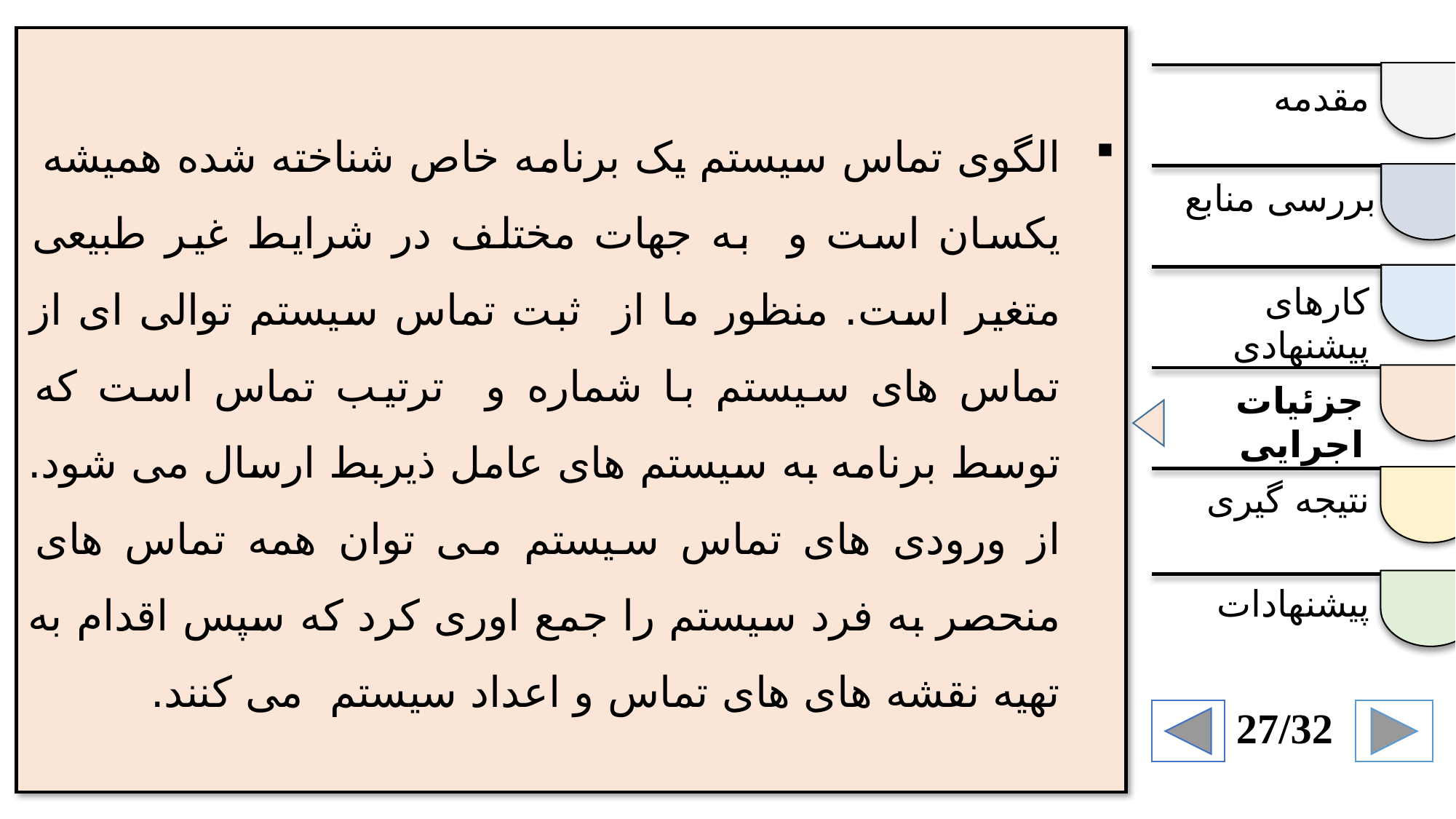

الگوی تماس سیستم یک برنامه خاص شناخته شده همیشه  یکسان است و  به جهات مختلف در شرایط غیر طبیعی متغیر است. منظور ما از  ثبت تماس سیستم توالی ای از تماس های سیستم با شماره و  ترتیب تماس است که توسط برنامه به سیستم های عامل ذیربط ارسال می شود. از ورودی های تماس سیستم می توان همه تماس های منحصر به فرد سیستم را جمع اوری کرد که سپس اقدام به تهیه نقشه های های تماس و اعداد سیستم  می کنند.

مقدمه

بررسی منابع

کارهای پیشنهادی

جزئیات اجرایی

نتیجه گیری

پیشنهادات
27/32